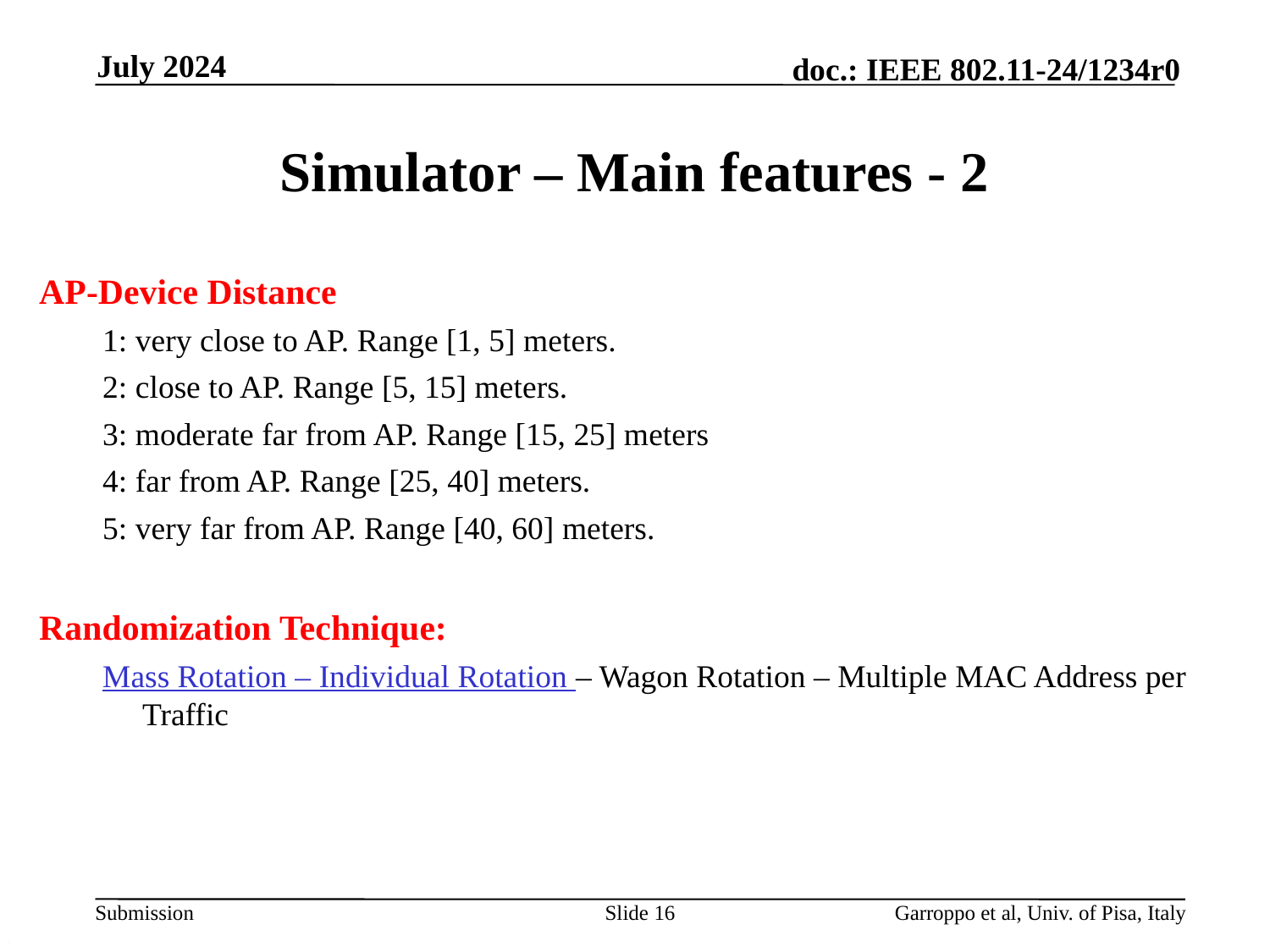

July 2024
# Simulator – Main features - 2
AP-Device Distance
1: very close to AP. Range [1, 5] meters.
2: close to AP. Range [5, 15] meters.
3: moderate far from AP. Range [15, 25] meters
4: far from AP. Range [25, 40] meters.
5: very far from AP. Range [40, 60] meters.

Randomization Technique:
Mass Rotation – Individual Rotation – Wagon Rotation – Multiple MAC Address per Traffic

Slide 16
Garroppo et al, Univ. of Pisa, Italy